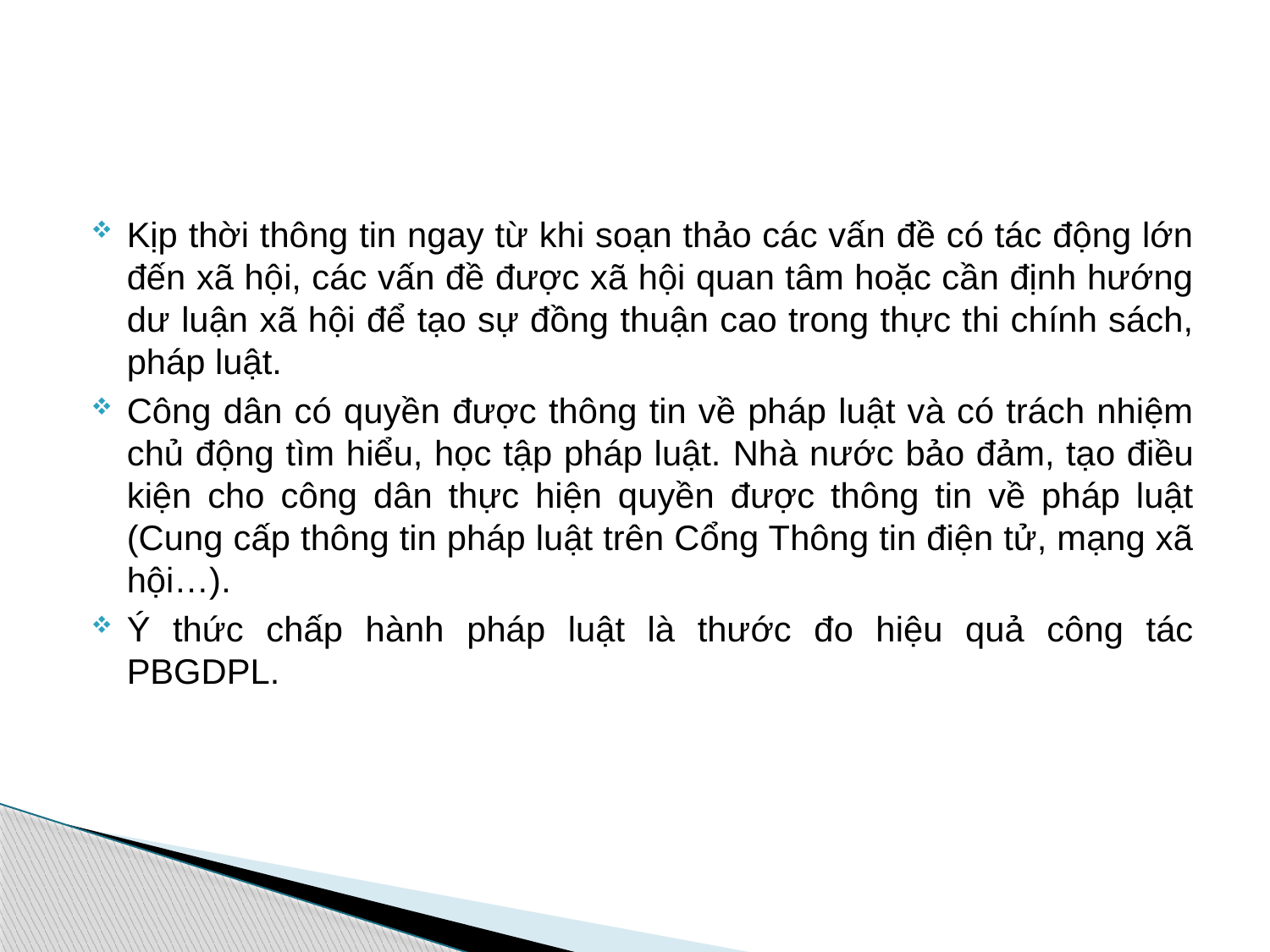

#
Kịp thời thông tin ngay từ khi soạn thảo các vấn đề có tác động lớn đến xã hội, các vấn đề được xã hội quan tâm hoặc cần định hướng dư luận xã hội để tạo sự đồng thuận cao trong thực thi chính sách, pháp luật.
Công dân có quyền được thông tin về pháp luật và có trách nhiệm chủ động tìm hiểu, học tập pháp luật. Nhà nước bảo đảm, tạo điều kiện cho công dân thực hiện quyền được thông tin về pháp luật (Cung cấp thông tin pháp luật trên Cổng Thông tin điện tử, mạng xã hội…).
Ý thức chấp hành pháp luật là thước đo hiệu quả công tác PBGDPL.